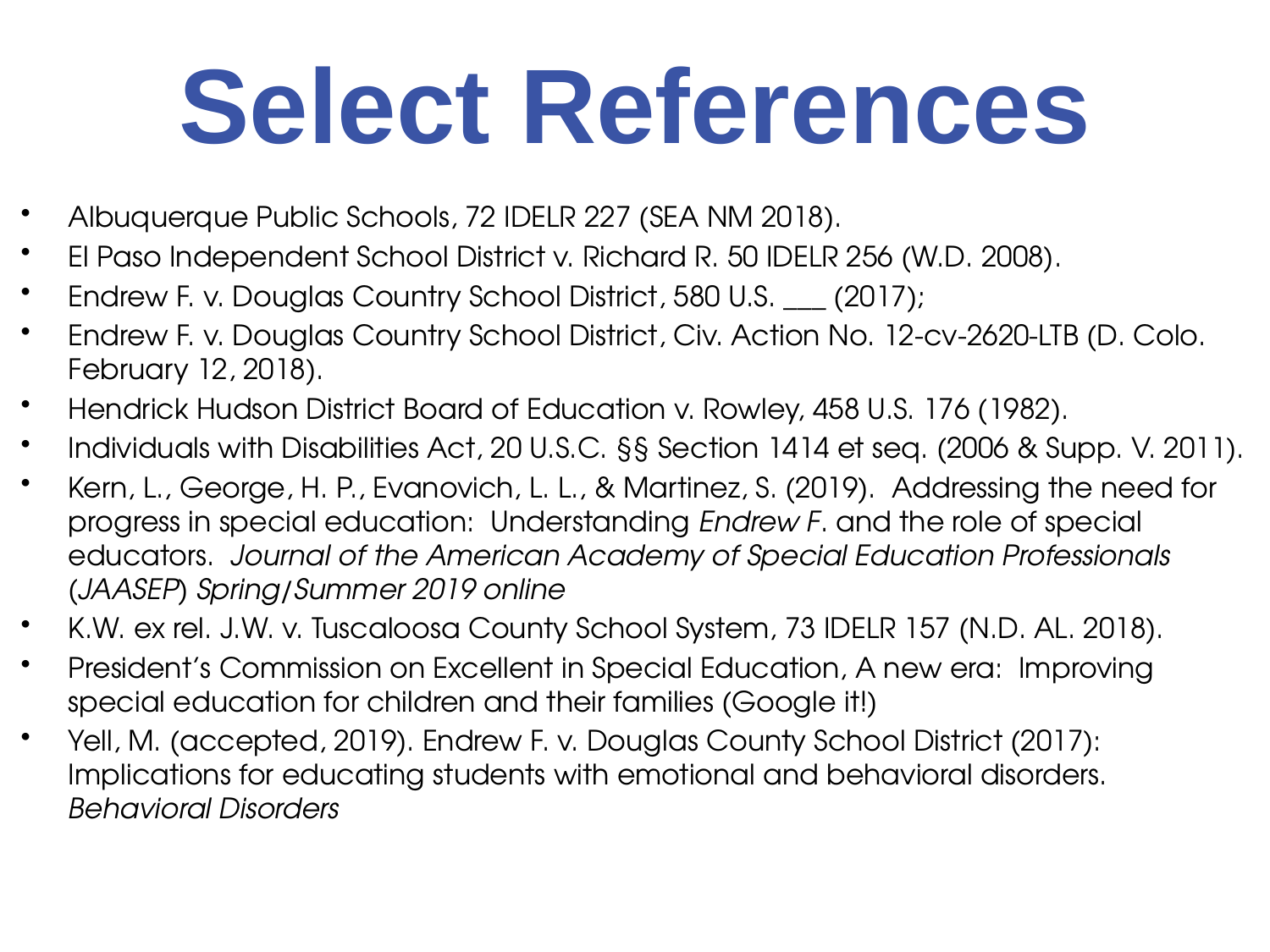

# Select References
Albuquerque Public Schools, 72 IDELR 227 (SEA NM 2018).
El Paso Independent School District v. Richard R. 50 IDELR 256 (W.D. 2008).
Endrew F. v. Douglas Country School District, 580 U.S. ___ (2017);
Endrew F. v. Douglas Country School District, Civ. Action No. 12-cv-2620-LTB (D. Colo. February 12, 2018).
Hendrick Hudson District Board of Education v. Rowley, 458 U.S. 176 (1982).
Individuals with Disabilities Act, 20 U.S.C. §§ Section 1414 et seq. (2006 & Supp. V. 2011).
Kern, L., George, H. P., Evanovich, L. L., & Martinez, S. (2019).  Addressing the need for progress in special education:  Understanding Endrew F. and the role of special educators.  Journal of the American Academy of Special Education Professionals (JAASEP) Spring/Summer 2019 online
K.W. ex rel. J.W. v. Tuscaloosa County School System, 73 IDELR 157 (N.D. AL. 2018).
President’s Commission on Excellent in Special Education, A new era:  Improving special education for children and their families (Google it!)
Yell, M. (accepted, 2019). Endrew F. v. Douglas County School District (2017): Implications for educating students with emotional and behavioral disorders. Behavioral Disorders